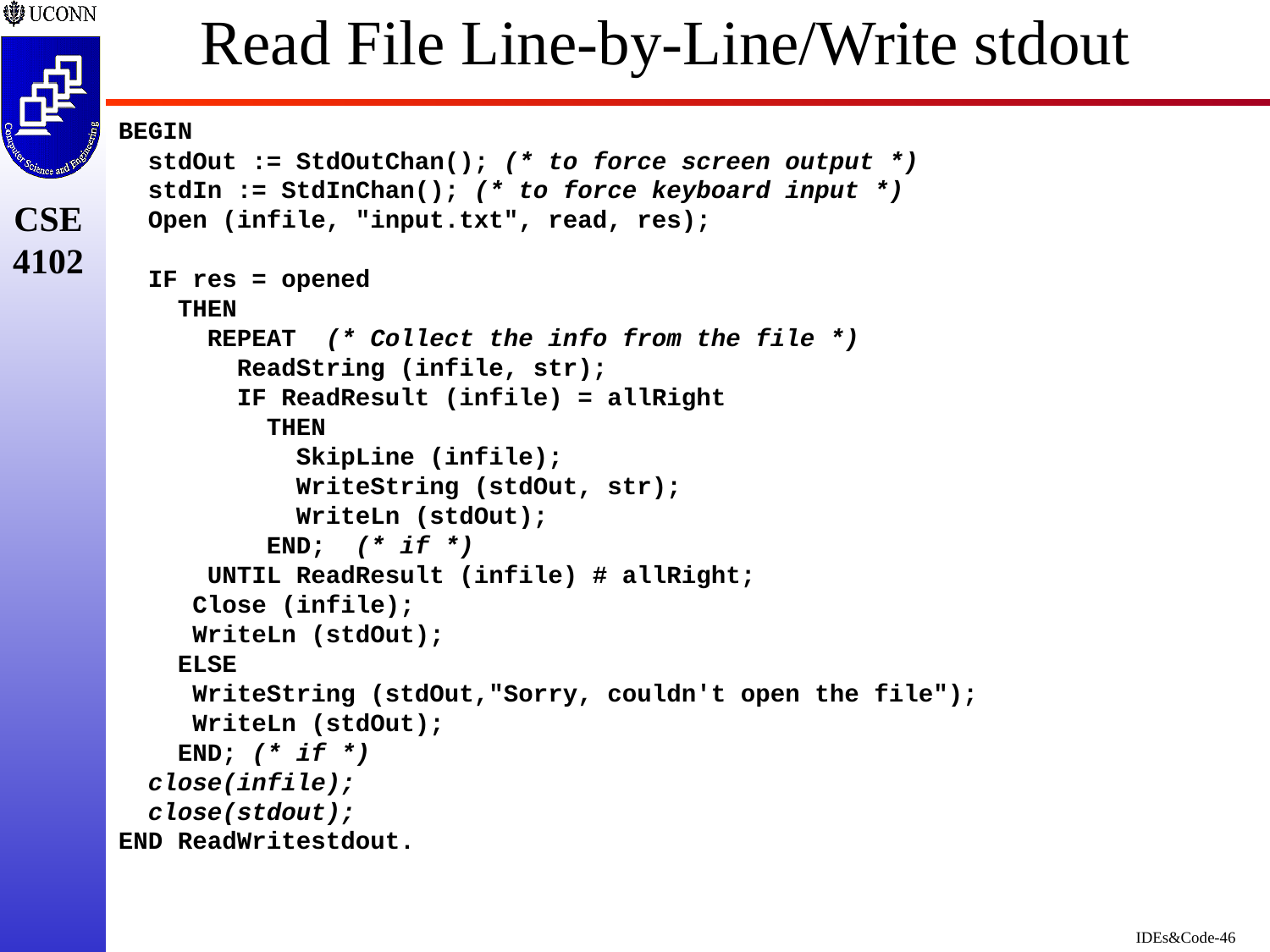

# Read File Line-by-Line/Write stdout
BEGIN
  stdOut := StdOutChan(); (* to force screen output *)
  stdIn := StdInChan(); (* to force keyboard input *)
  Open (infile, "input.txt", read, res);

  IF res = opened
    THEN
      REPEAT  (* Collect the info from the file *)
        ReadString (infile, str);
        IF ReadResult (infile) = allRight
          THEN
            SkipLine (infile);
            WriteString (stdOut, str);
            WriteLn (stdOut);
          END;  (* if *)
      UNTIL ReadResult (infile) # allRight;
     Close (infile);
     WriteLn (stdOut);
    ELSE
     WriteString (stdOut,"Sorry, couldn't open the file");
     WriteLn (stdOut);
    END; (* if *)
  close(infile);
  close(stdout);
END ReadWritestdout.